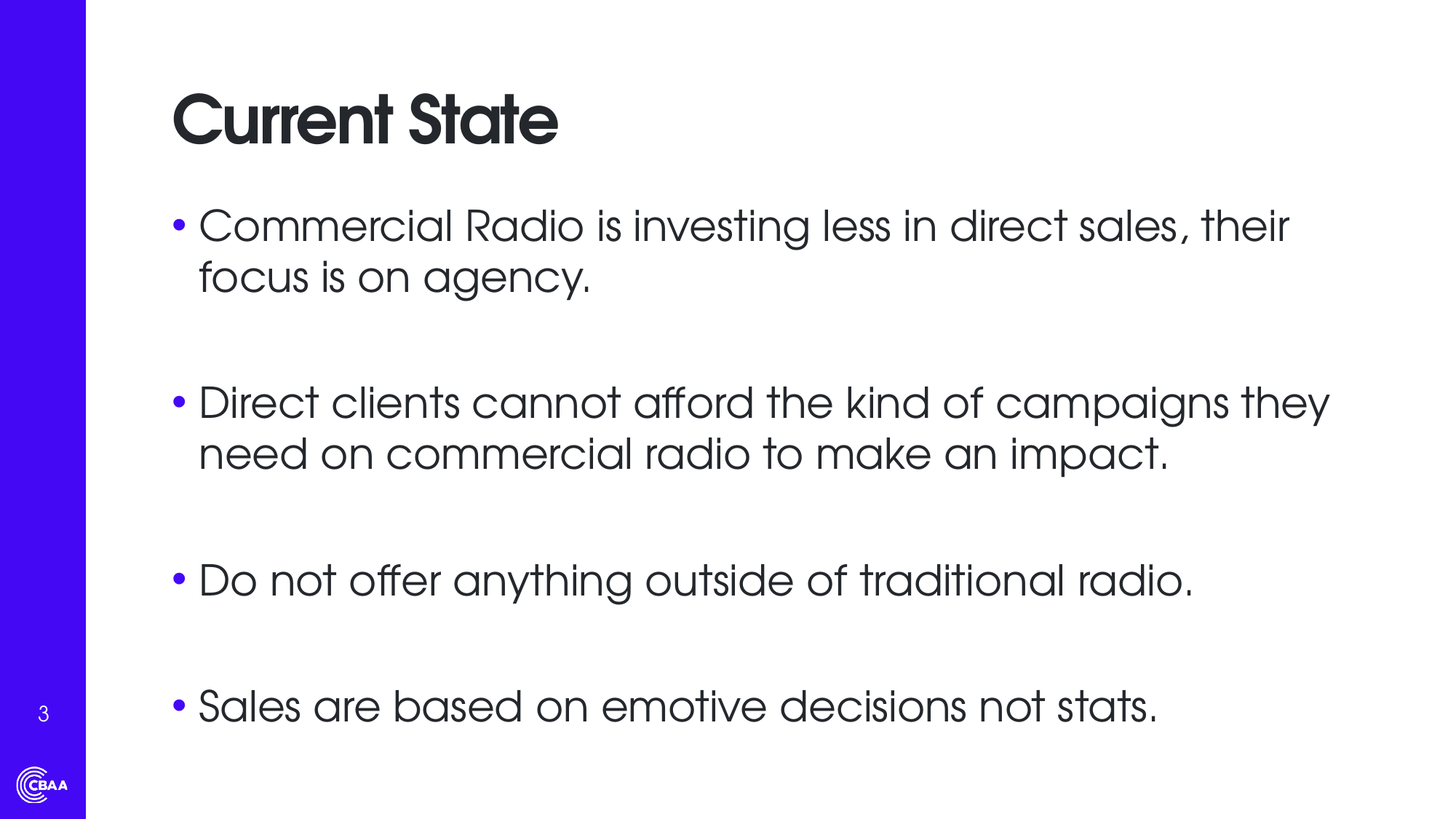

# Current State
Commercial Radio is investing less in direct sales, their focus is on agency.
Direct clients cannot afford the kind of campaigns they need on commercial radio to make an impact.
Do not offer anything outside of traditional radio.
Sales are based on emotive decisions not stats.

3